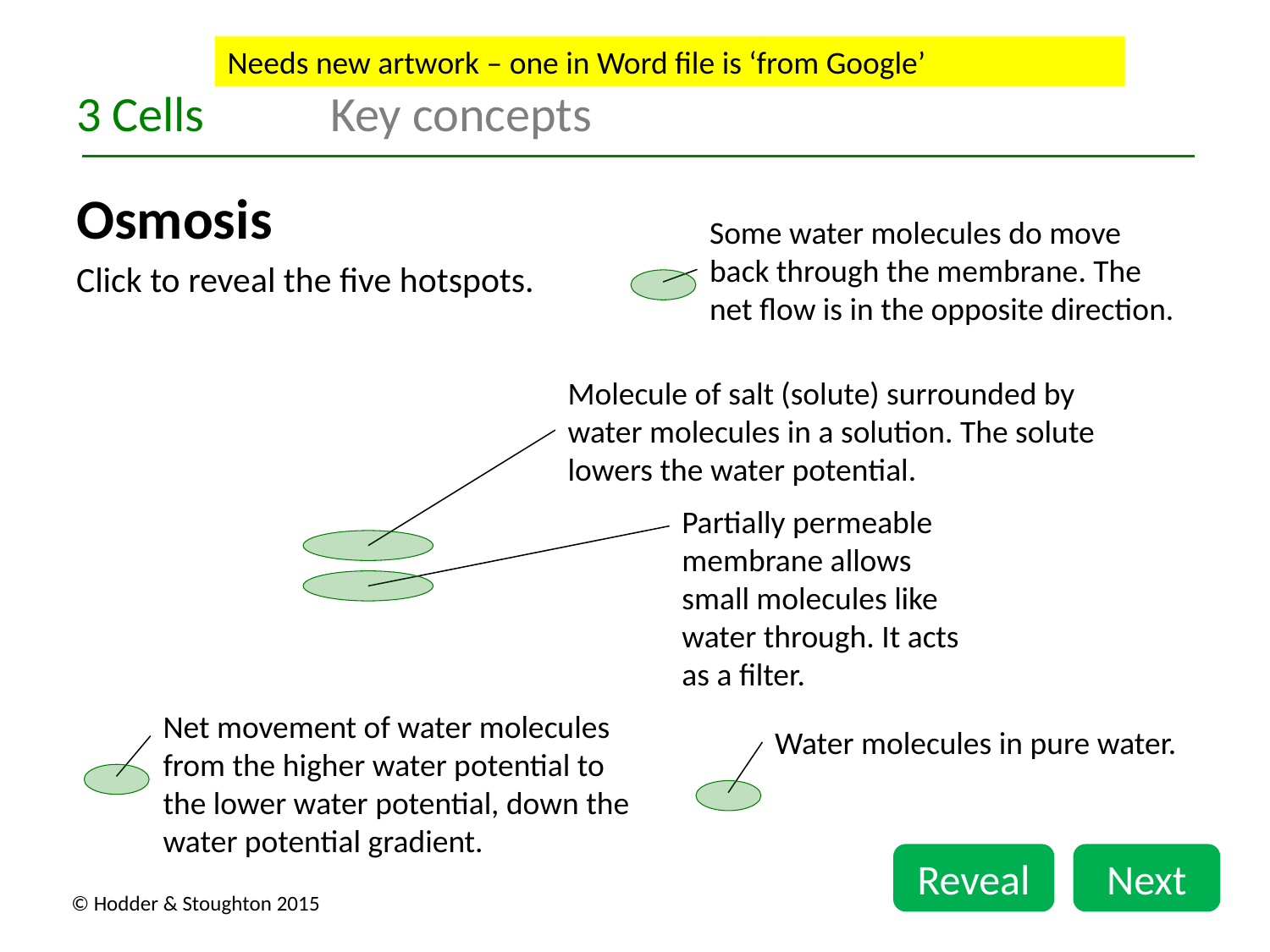

Needs new artwork – one in Word file is ‘from Google’
3 Cells	Key concepts
Osmosis
Click to reveal the five hotspots.
Some water molecules do move back through the membrane. The net flow is in the opposite direction.

Molecule of salt (solute) surrounded by water molecules in a solution. The solute lowers the water potential.
Partially permeable membrane allows small molecules like water through. It acts as a filter.

Net movement of water molecules from the higher water potential to the lower water potential, down the water potential gradient.
Water molecules in pure water.

Reveal
Next
© Hodder & Stoughton 2015